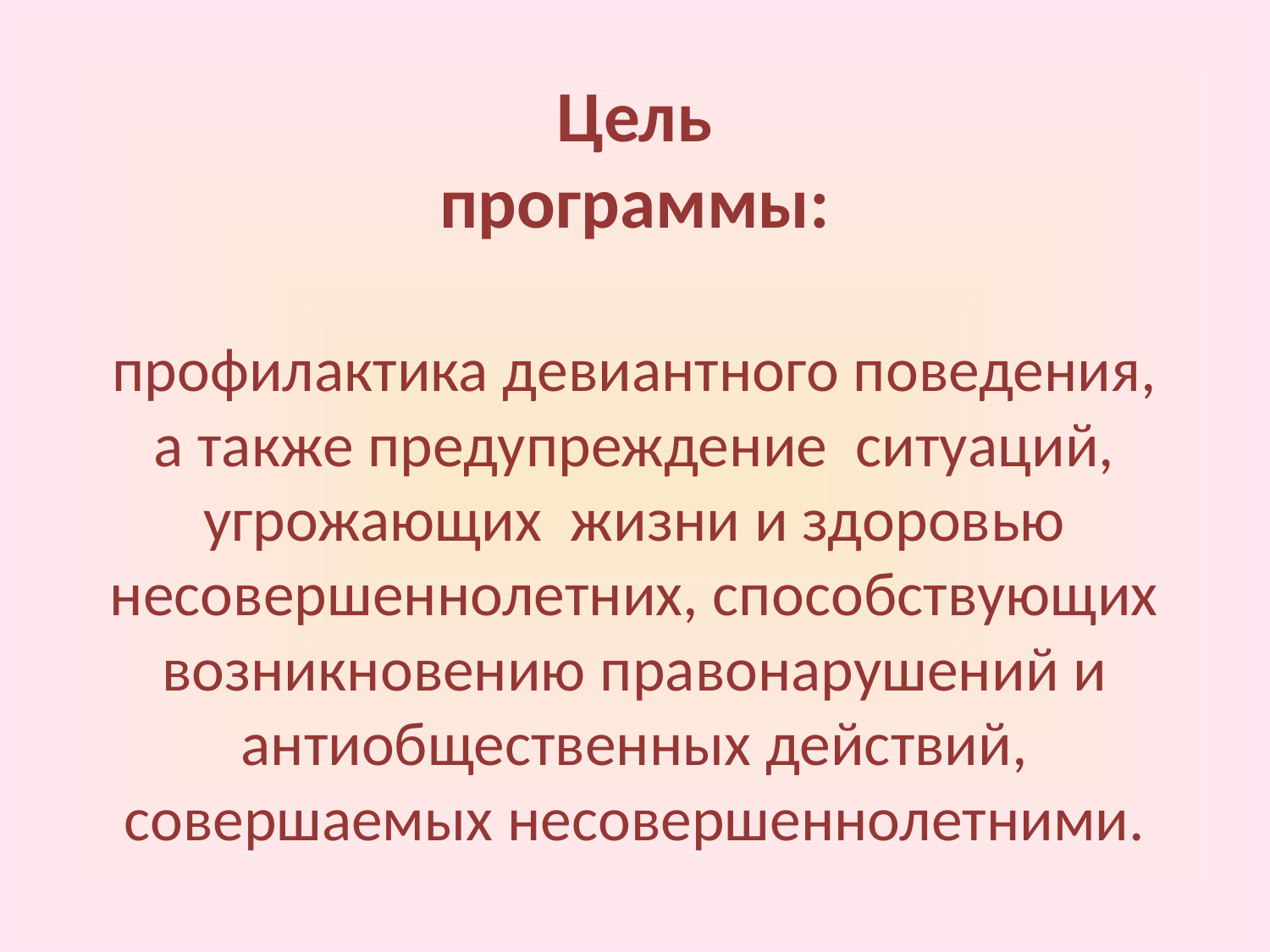

# Цель программы: профилактика девиантного поведения,  а также предупреждение  ситуаций,  угрожающих  жизни и здоровью несовершеннолетних, способствующих возникновению правонарушений и антиобщественных действий, совершаемых несовершеннолетними.